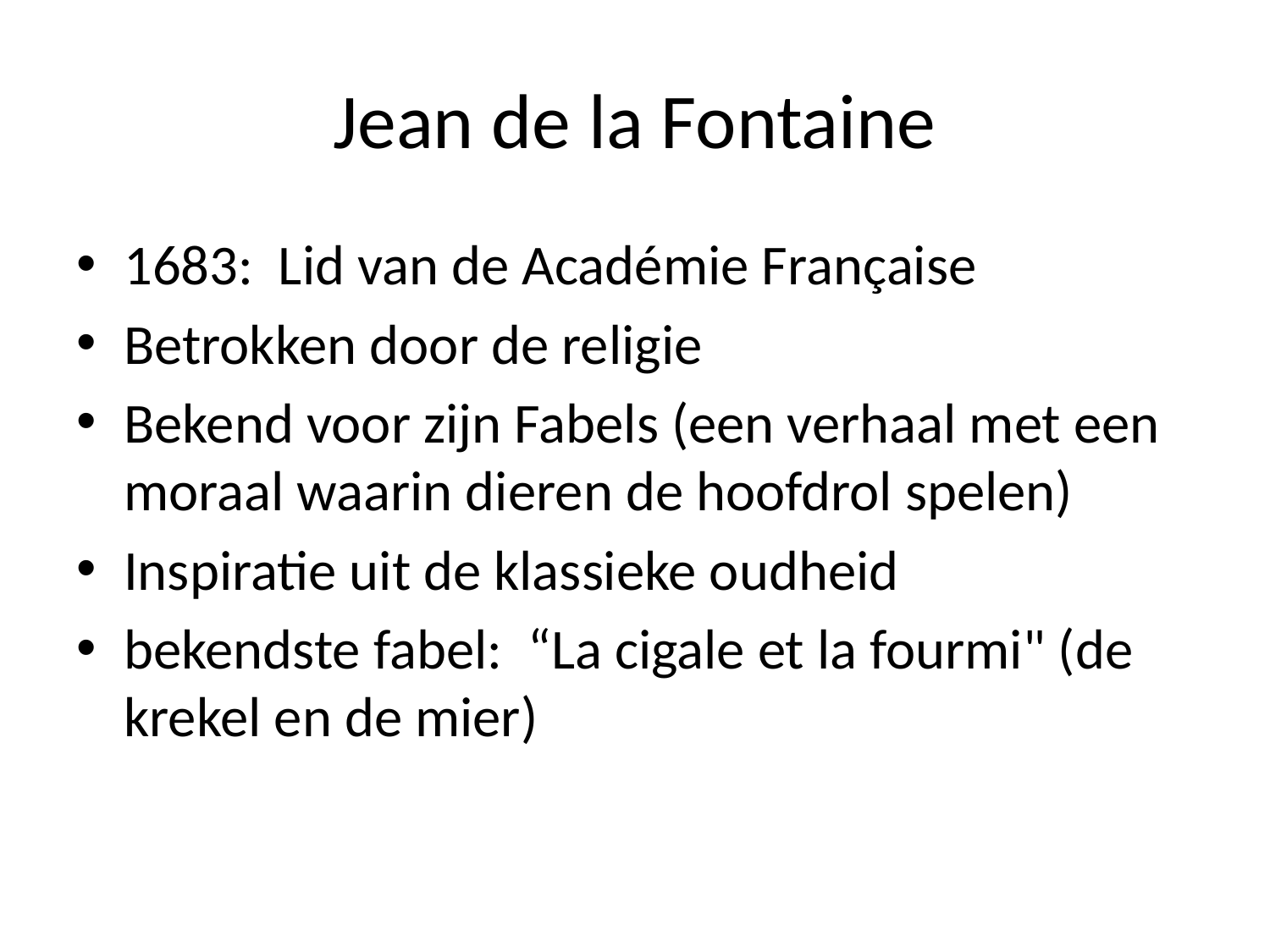

# Jean de la Fontaine
1683:  Lid van de Académie Française
Betrokken door de religie
Bekend voor zijn Fabels (een verhaal met een moraal waarin dieren de hoofdrol spelen)
Inspiratie uit de klassieke oudheid
bekendste fabel:  “La cigale et la fourmi" (de krekel en de mier)